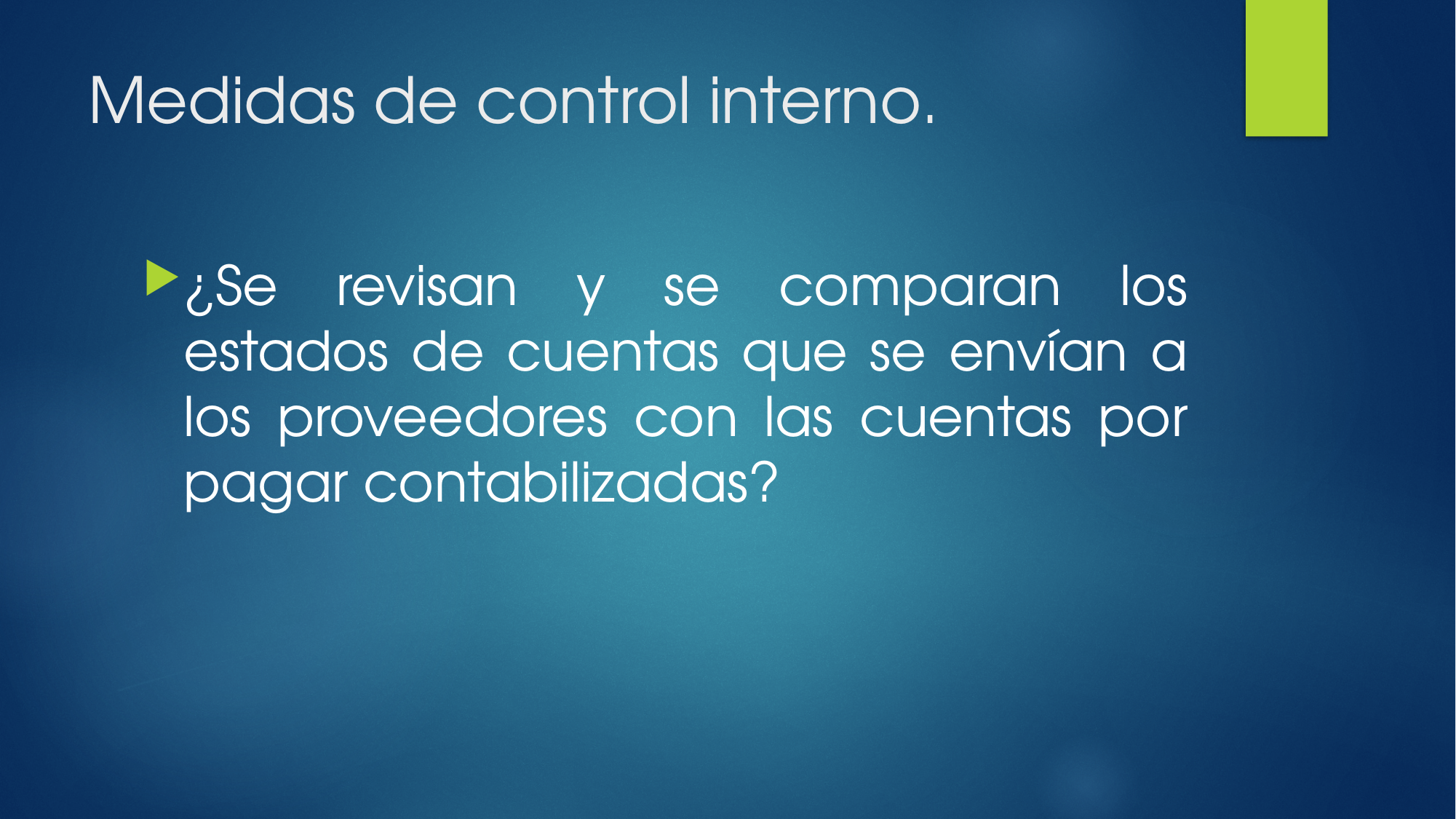

# Medidas de control interno.
¿Se revisan y se comparan los estados de cuentas que se envían a los proveedores con las cuentas por pagar contabilizadas?